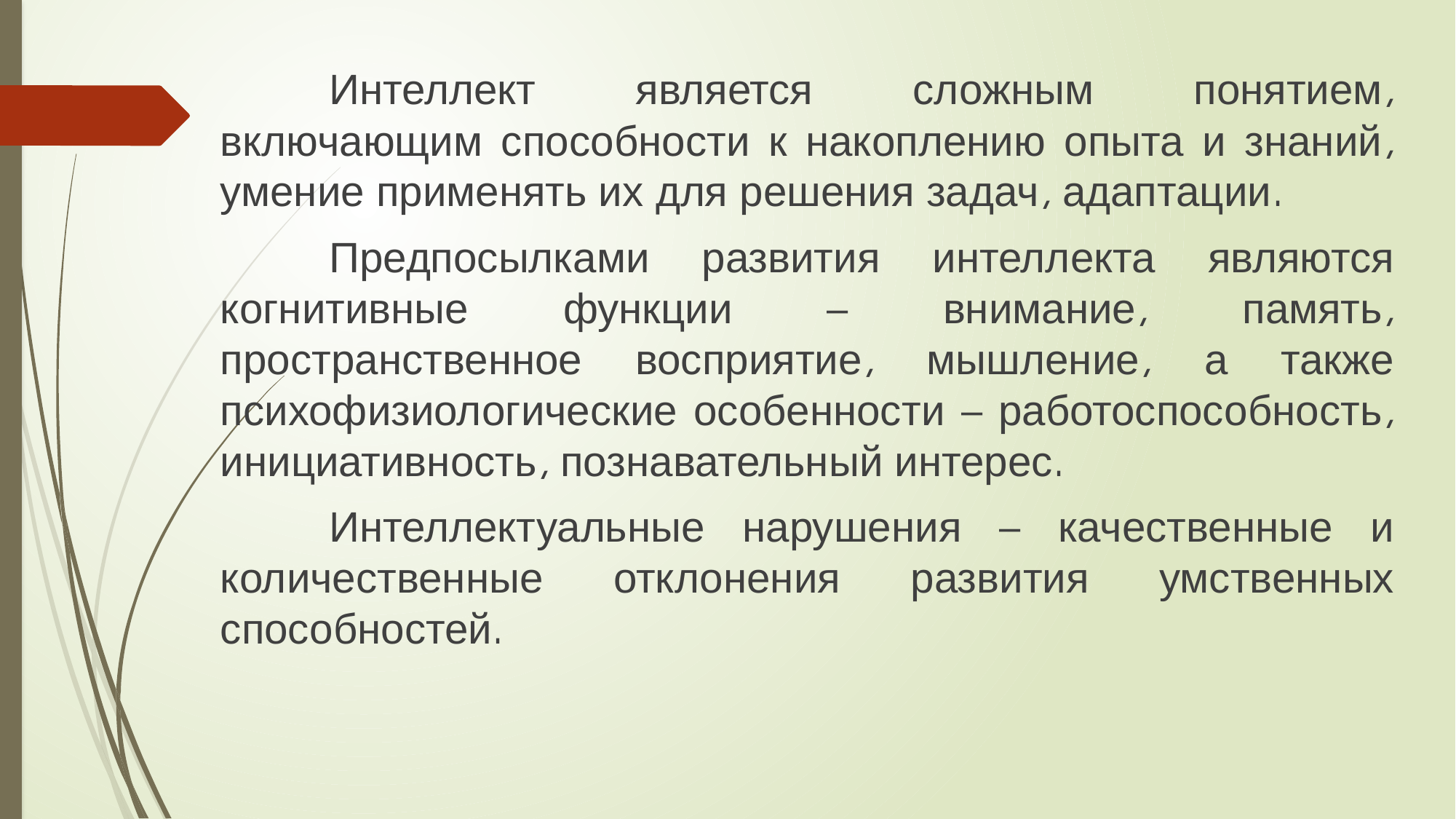

Интеллект является сложным понятием, включающим способности к накоплению опыта и знаний, умение применять их для решения задач, адаптации.
	Предпосылками развития интеллекта являются когнитивные функции – внимание, память, пространственное восприятие, мышление, а также психофизиологические особенности – работоспособность, инициативность, познавательный интерес.
	Интеллектуальные нарушения – качественные и количественные отклонения развития умственных способностей.